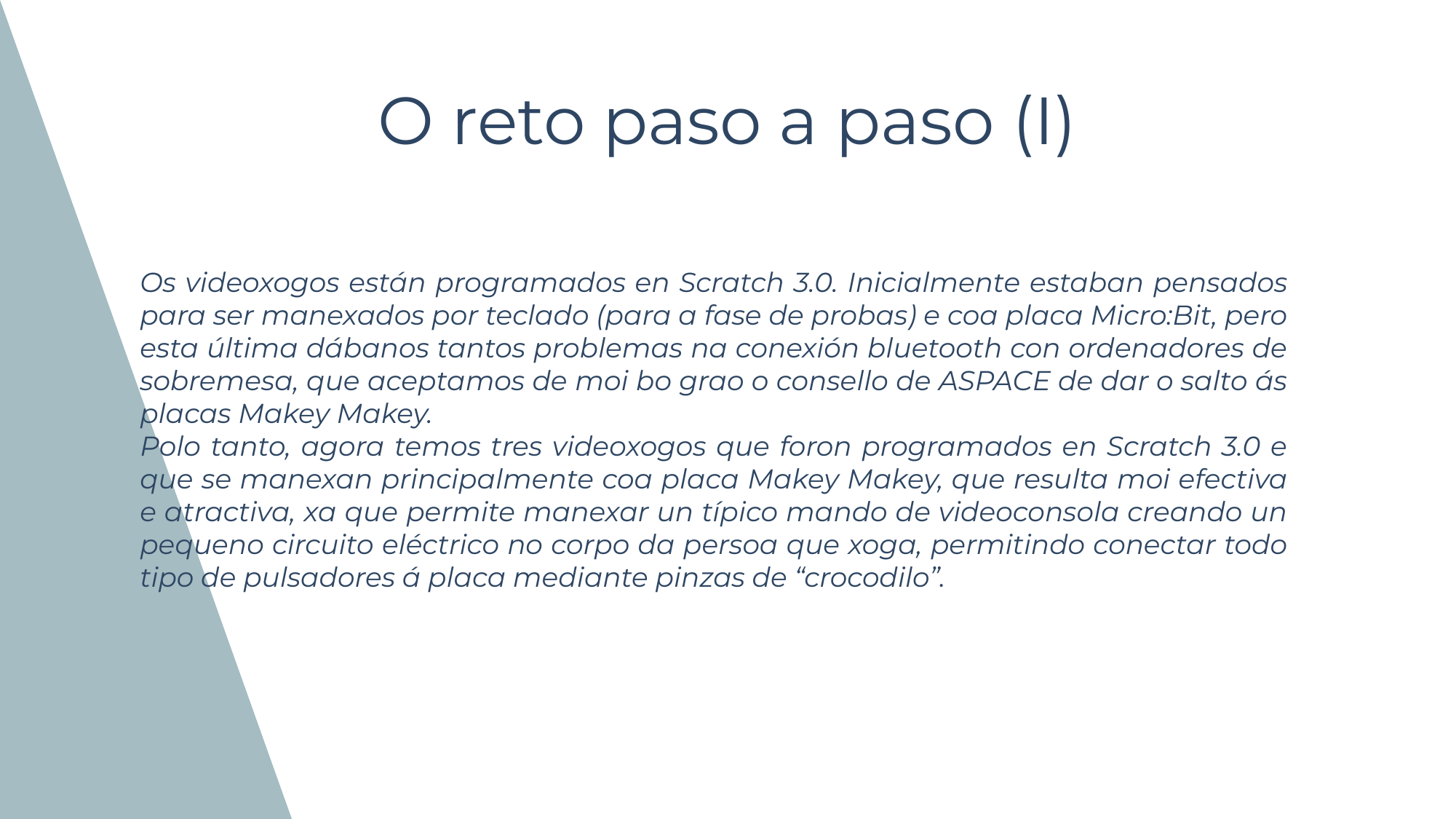

# O reto paso a paso (I)
Os videoxogos están programados en Scratch 3.0. Inicialmente estaban pensados para ser manexados por teclado (para a fase de probas) e coa placa Micro:Bit, pero esta última dábanos tantos problemas na conexión bluetooth con ordenadores de sobremesa, que aceptamos de moi bo grao o consello de ASPACE de dar o salto ás placas Makey Makey.
Polo tanto, agora temos tres videoxogos que foron programados en Scratch 3.0 e que se manexan principalmente coa placa Makey Makey, que resulta moi efectiva e atractiva, xa que permite manexar un típico mando de videoconsola creando un pequeno circuito eléctrico no corpo da persoa que xoga, permitindo conectar todo tipo de pulsadores á placa mediante pinzas de “crocodilo”.